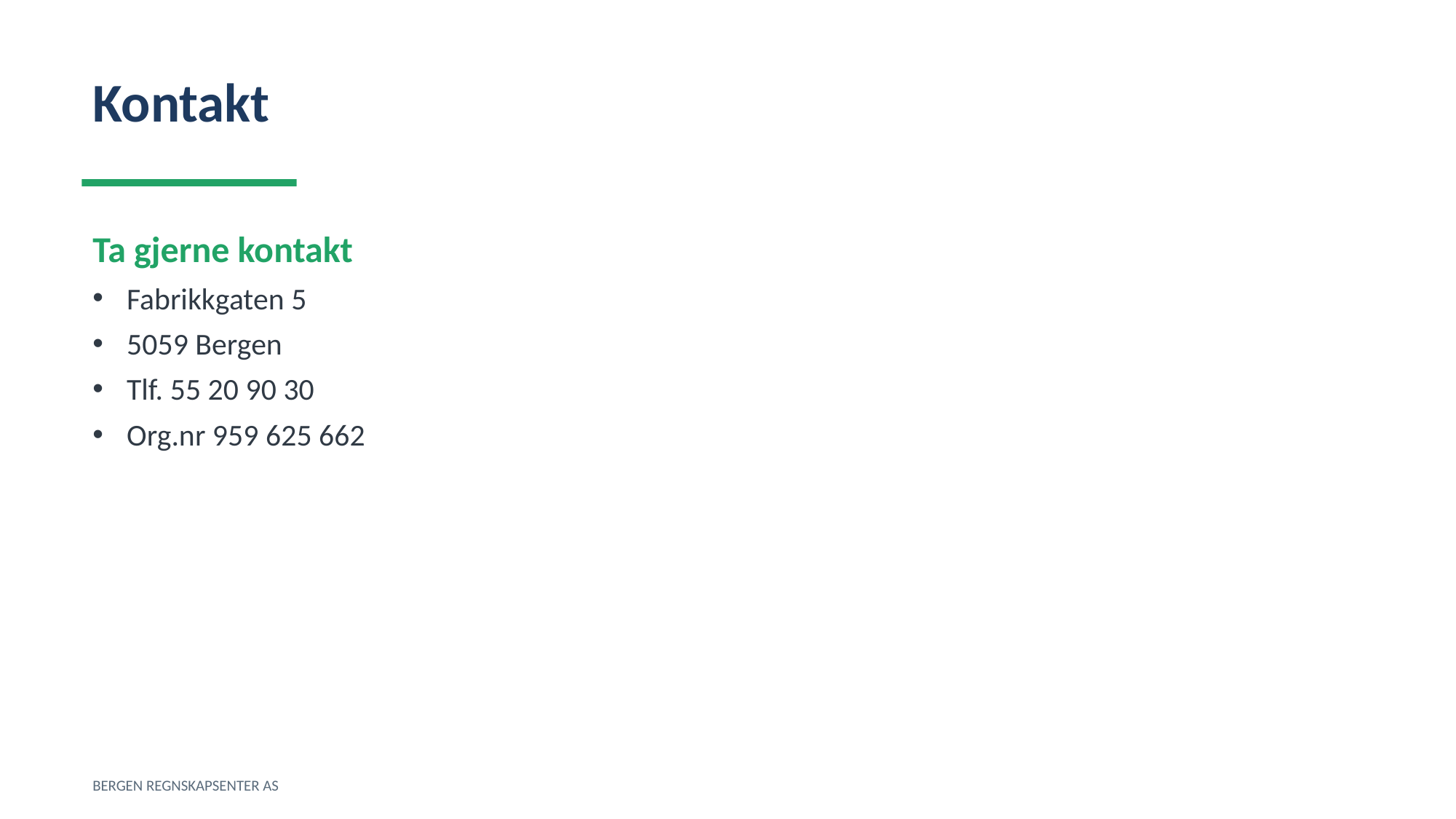

Kontakt

Ta gjerne kontakt
Fabrikkgaten 5
5059 Bergen
Tlf. 55 20 90 30
Org.nr 959 625 662
BERGEN REGNSKAPSENTER AS